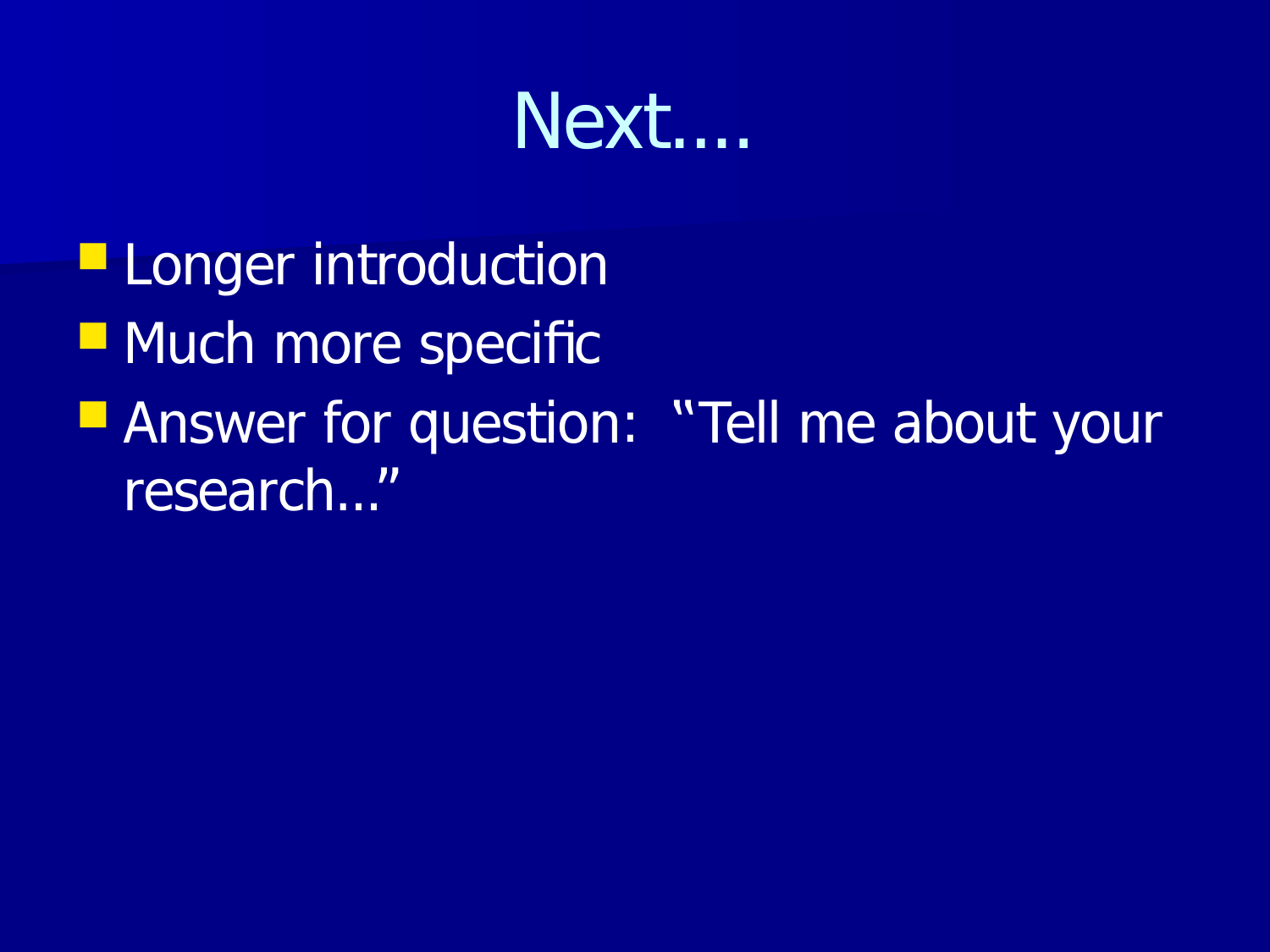

# Next….
Longer introduction
Much more specific
Answer for question:  “Tell me about your research…”